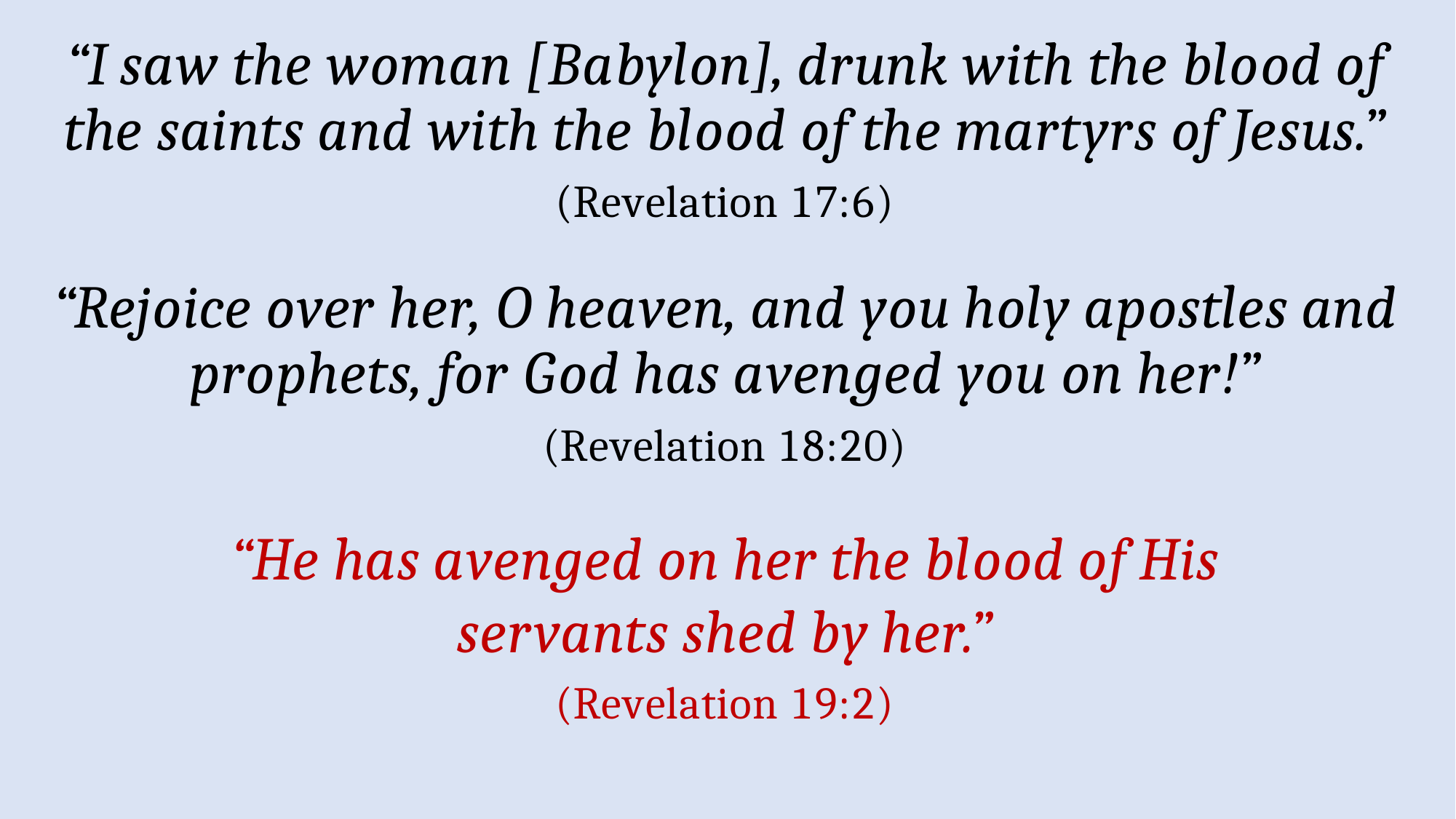

“I saw the woman [Babylon], drunk with the blood of the saints and with the blood of the martyrs of Jesus.”
(Revelation 17:6)

“Rejoice over her, O heaven, and you holy apostles and prophets, for God has avenged you on her!”
(Revelation 18:20)

“He has avenged on her the blood of His servants shed by her.”
(Revelation 19:2)